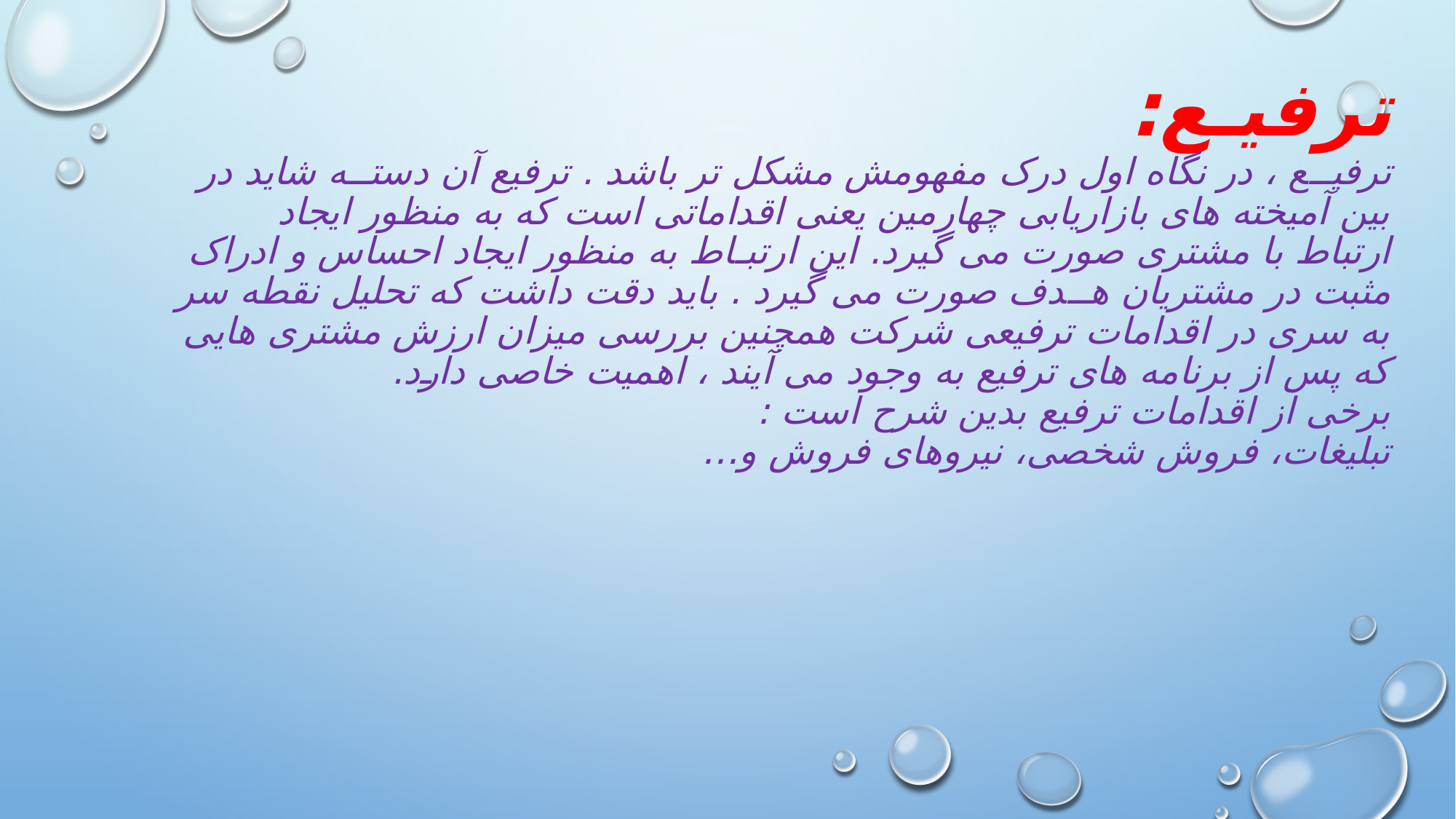

# ترفیـع: ترفیــع ، در نگاه اول درک مفهومش مشکل تر باشد . ترفیع آن دستــه شاید در بین آمیخته های بازاریابی چهارمین یعنی اقداماتی است که به منظور ایجاد ارتباط با مشتری صورت می گیرد. این ارتبـاط به منظور ایجاد احساس و ادراک مثبت در مشتریان هــدف صورت می گیرد . باید دقت داشت که تحلیل نقطه سر به سری در اقدامات ترفیعی شرکت همچنین بررسی میزان ارزش مشتری هایی که پس از برنامه های ترفیع به وجود می آیند ، اهمیت خاصی دارد. برخی از اقدامات ترفیع بدین شرح است : تبلیغات، فروش شخصی، نیروهای فروش و…